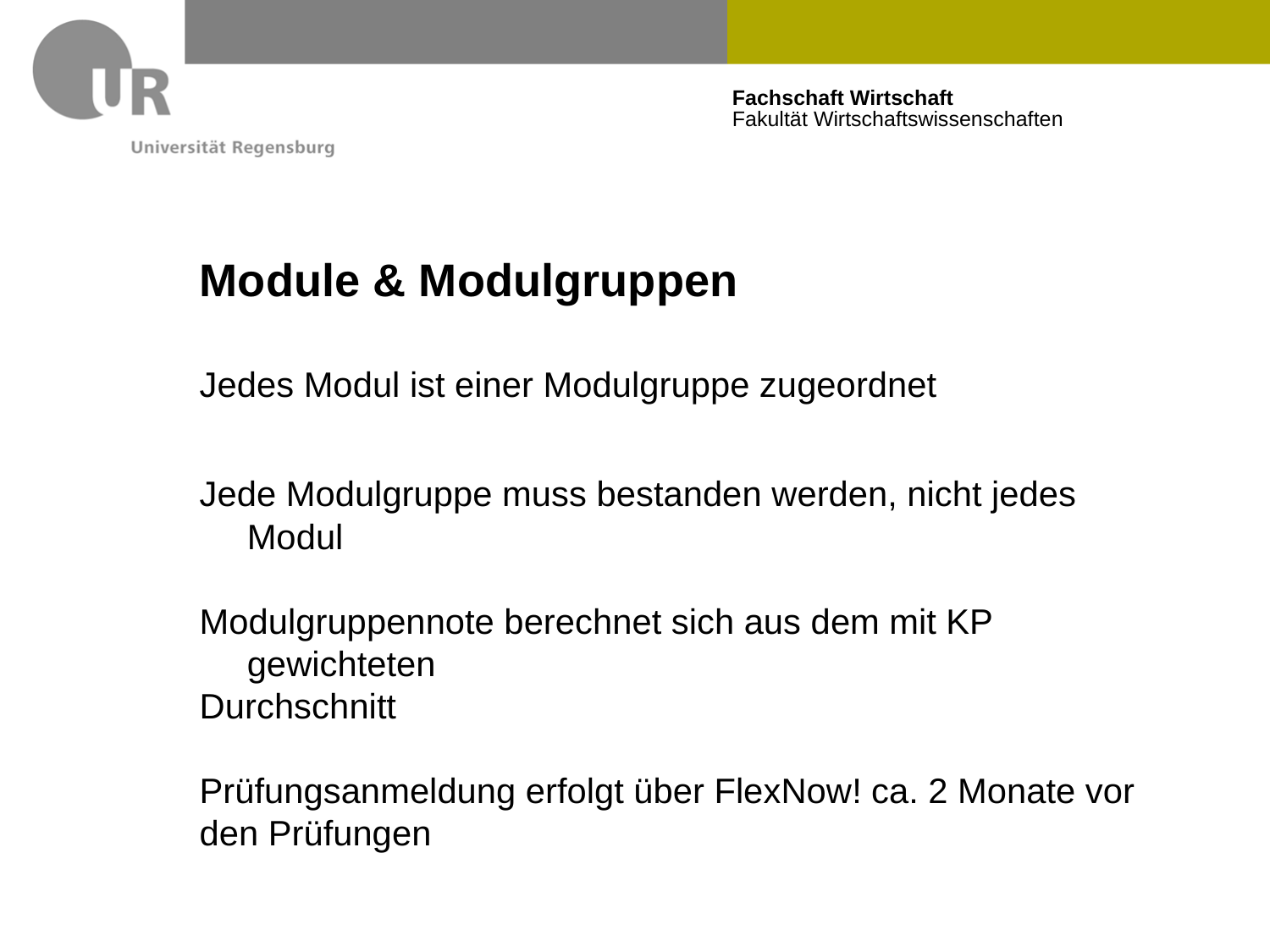

# Module & Modulgruppen
Jedes Modul ist einer Modulgruppe zugeordnet

Jede Modulgruppe muss bestanden werden, nicht jedes Modul

Modulgruppennote berechnet sich aus dem mit KP gewichteten
Durchschnitt

Prüfungsanmeldung erfolgt über FlexNow! ca. 2 Monate vor
den Prüfungen